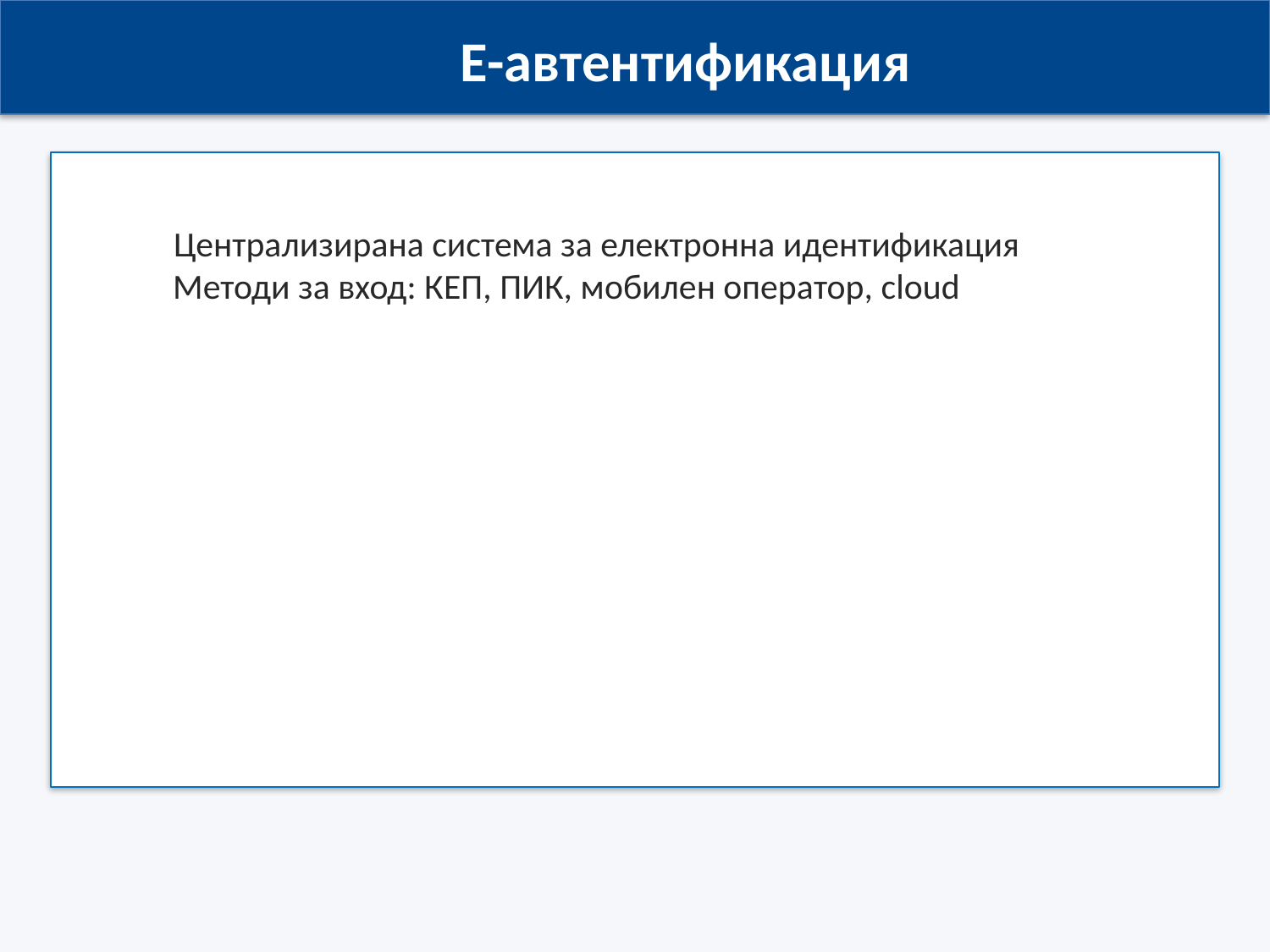

Е-автентификация

        Централизирана система за електронна идентификация
Методи за вход: КЕП, ПИК, мобилен оператор, cloud